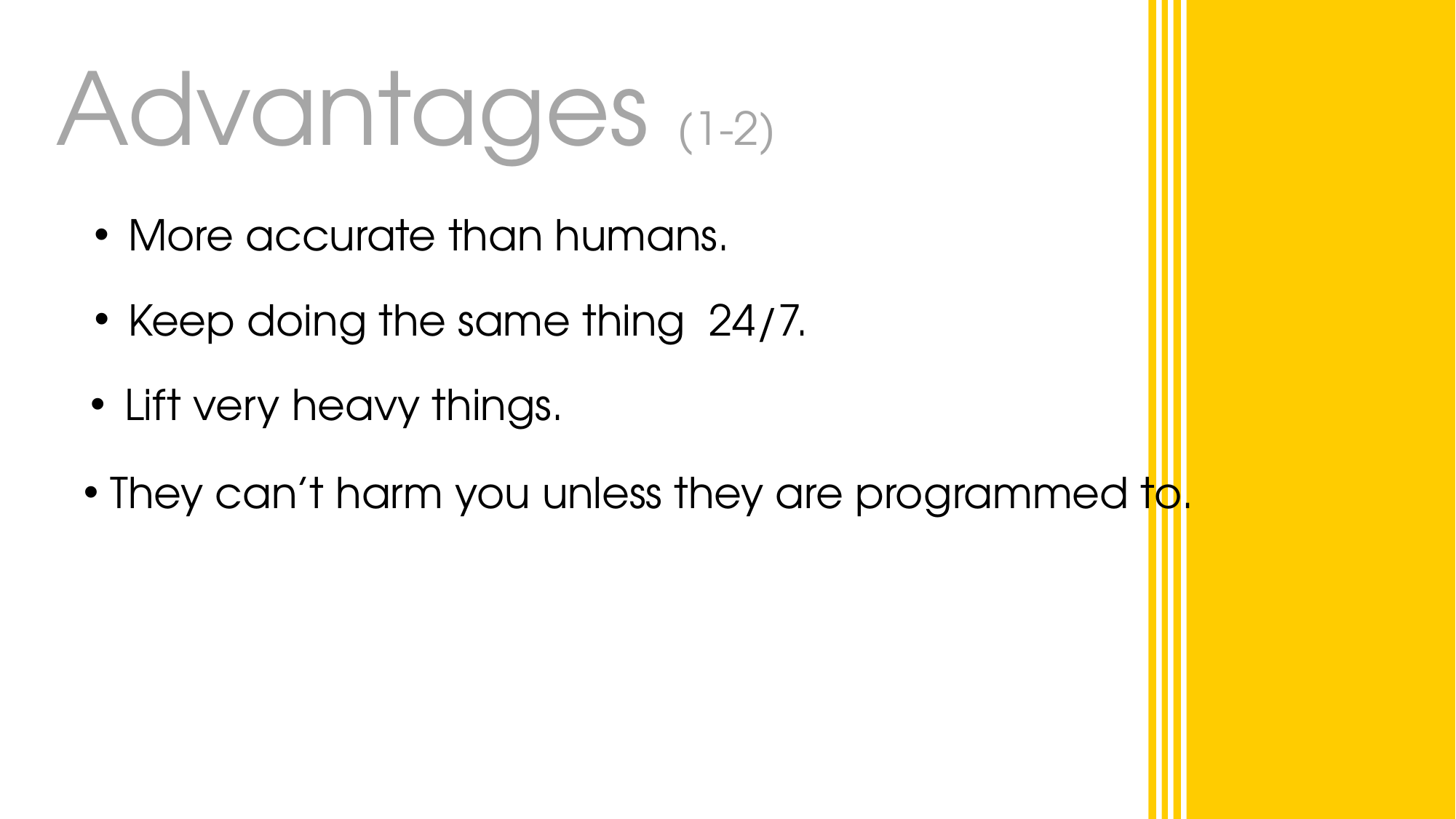

# Advantages (1-2)
More accurate than humans.
Keep doing the same thing  24/7.
Lift very heavy things.
 They can’t harm you unless they are programmed to.